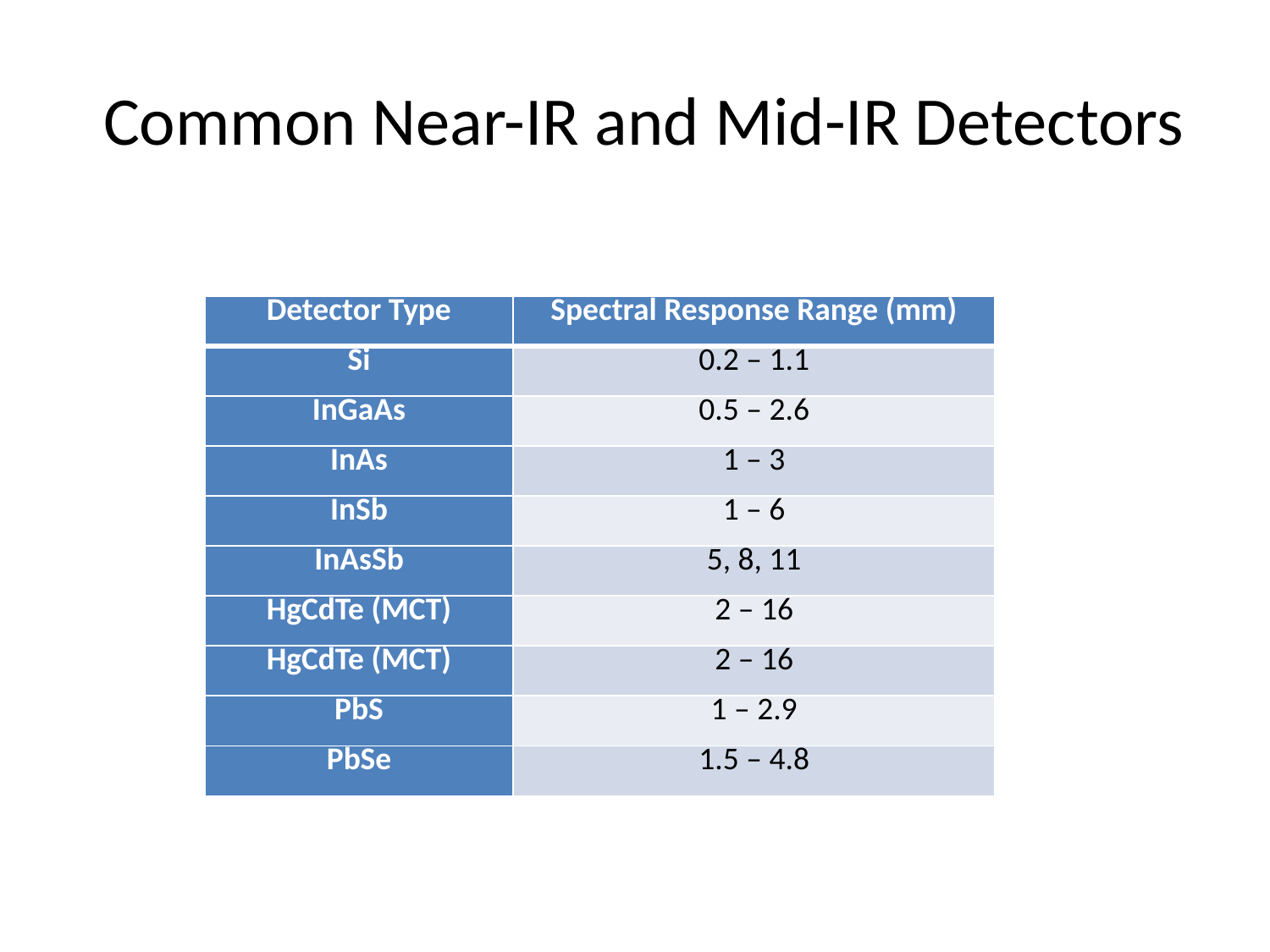

# Common Near-IR and Mid-IR Detectors
| Detector Type | Spectral Response Range (mm) |
| --- | --- |
| Si | 0.2 – 1.1 |
| InGaAs | 0.5 – 2.6 |
| InAs | 1 – 3 |
| InSb | 1 – 6 |
| InAsSb | 5, 8, 11 |
| HgCdTe (MCT) | 2 – 16 |
| HgCdTe (MCT) | 2 – 16 |
| PbS | 1 – 2.9 |
| PbSe | 1.5 – 4.8 |